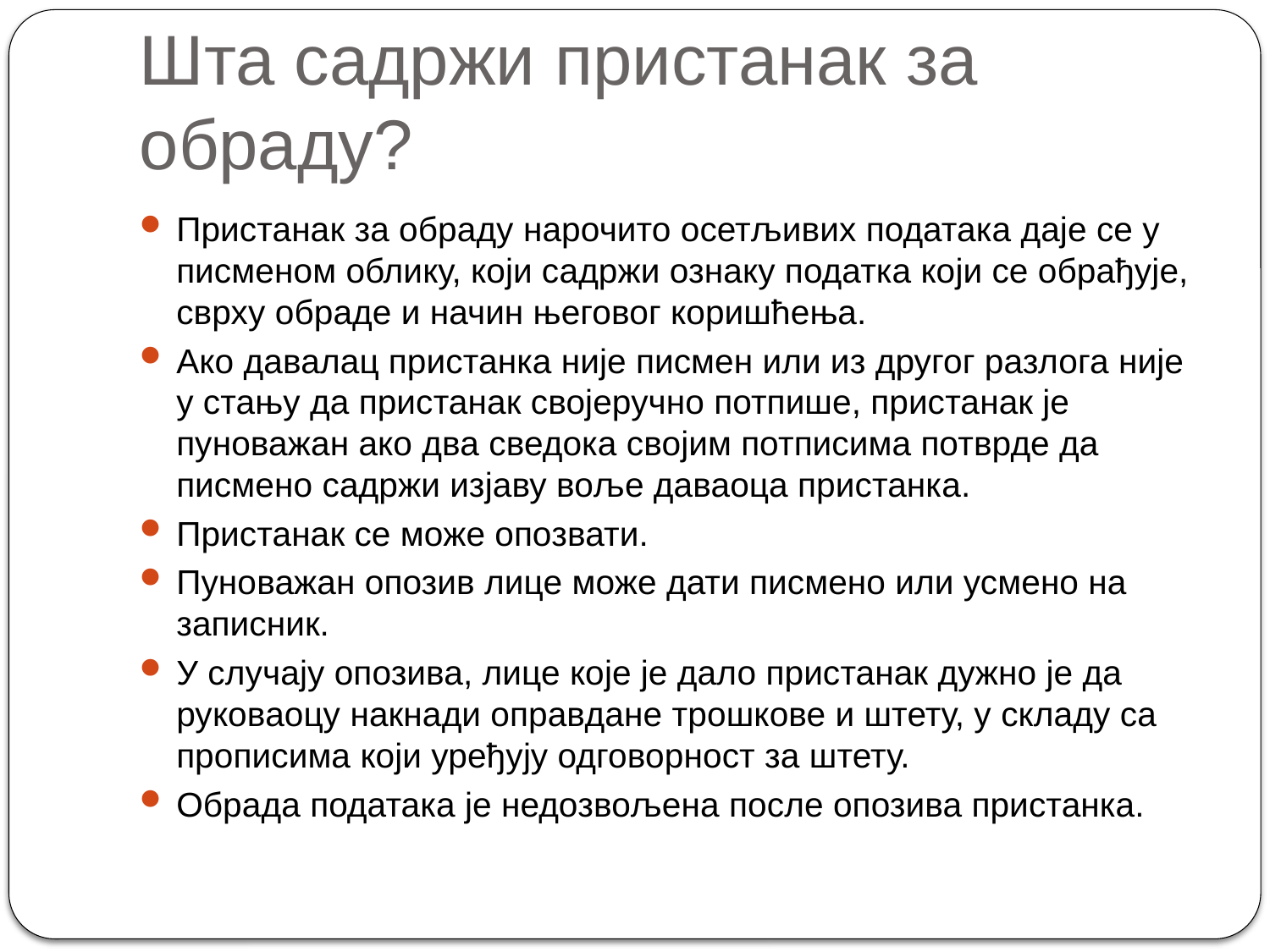

# Шта садржи пристанак за обраду?
Пристанак за обраду нарочито осетљивих података даје се у писменом облику, који садржи ознаку податка који се обрађује, сврху обраде и начин његовог коришћења.
Ако давалац пристанка није писмен или из другог разлога није у стању да пристанак својеручно потпише, пристанак је пуноважан ако два сведока својим потписима потврде да писмено садржи изјаву воље даваоца пристанка.
Пристанак се може опозвати.
Пуноважан опозив лице може дати писмено или усмено на записник.
У случају опозива, лице које је дало пристанак дужно је да руковаоцу накнади оправдане трошкове и штету, у складу са прописима који уређују одговорност за штету.
Обрада података је недозвољена после опозива пристанка.